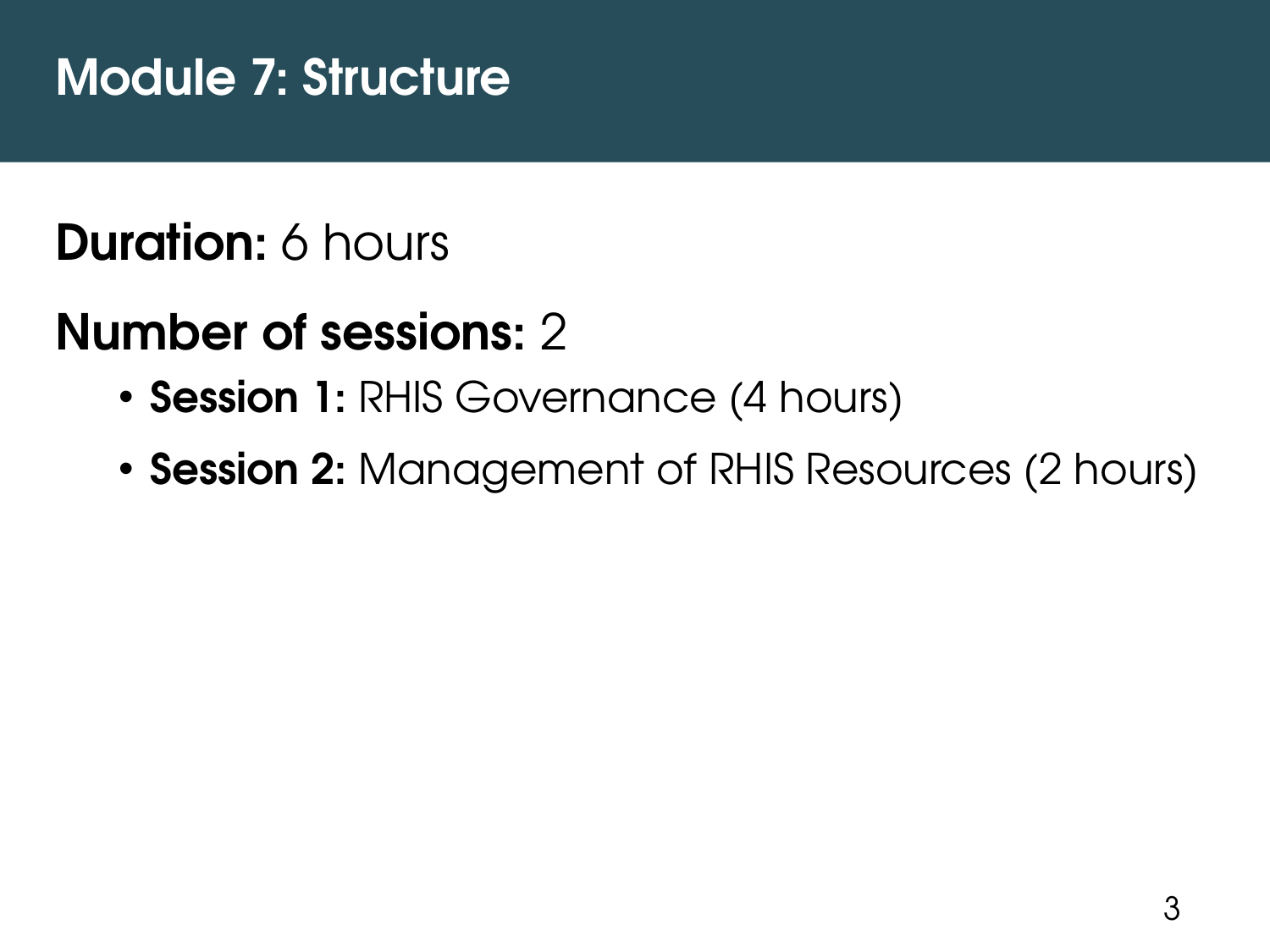

# Module 7: Structure
Duration: 6 hours
Number of sessions: 2
Session 1: RHIS Governance (4 hours)
Session 2: Management of RHIS Resources (2 hours)
		3